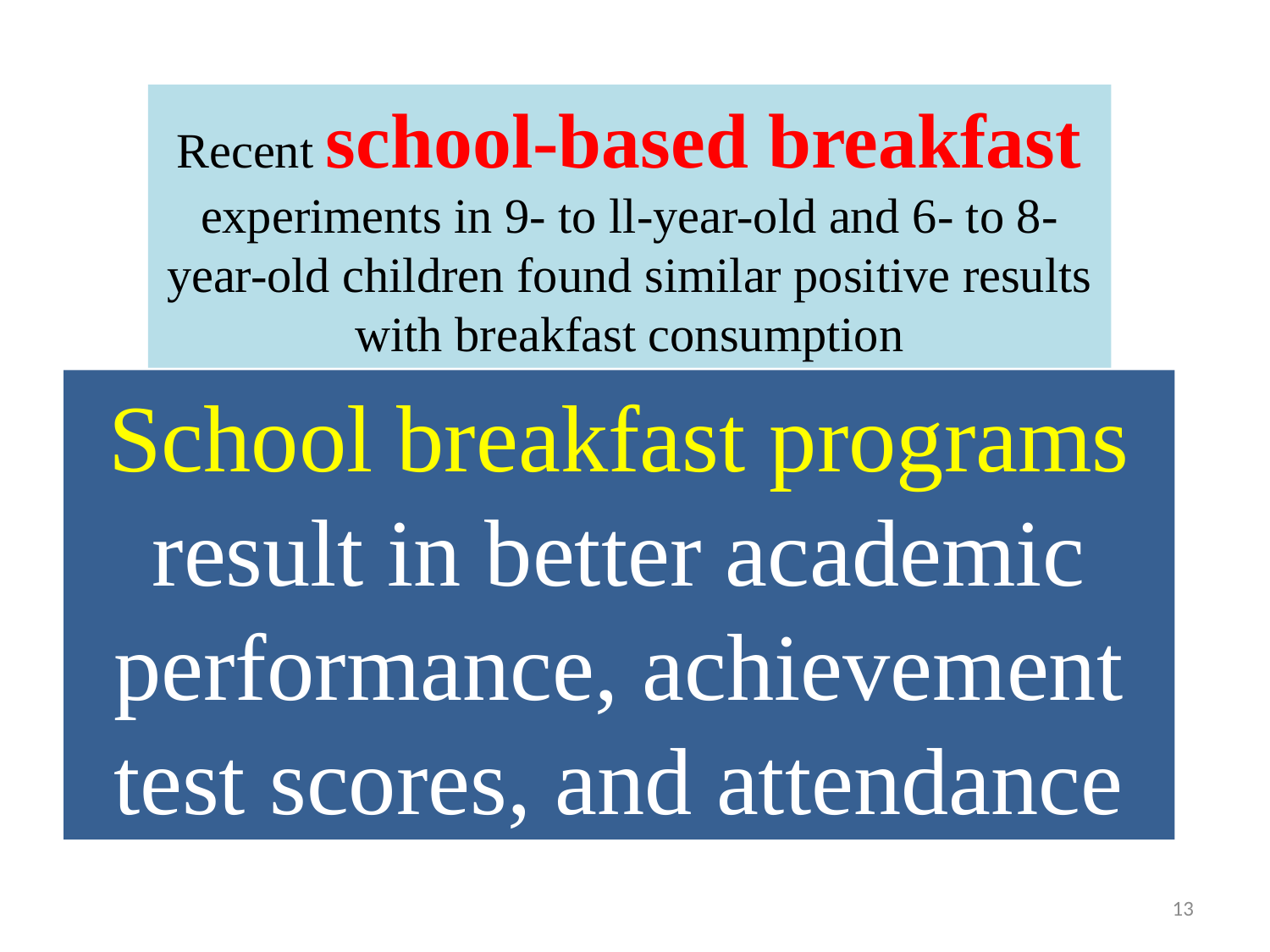

Recent school-based breakfast
experiments in 9- to ll-year-old and 6- to 8-year-old children found similar positive results with breakfast consumption
School breakfast programs result in better academic
performance, achievement test scores, and attendance
13